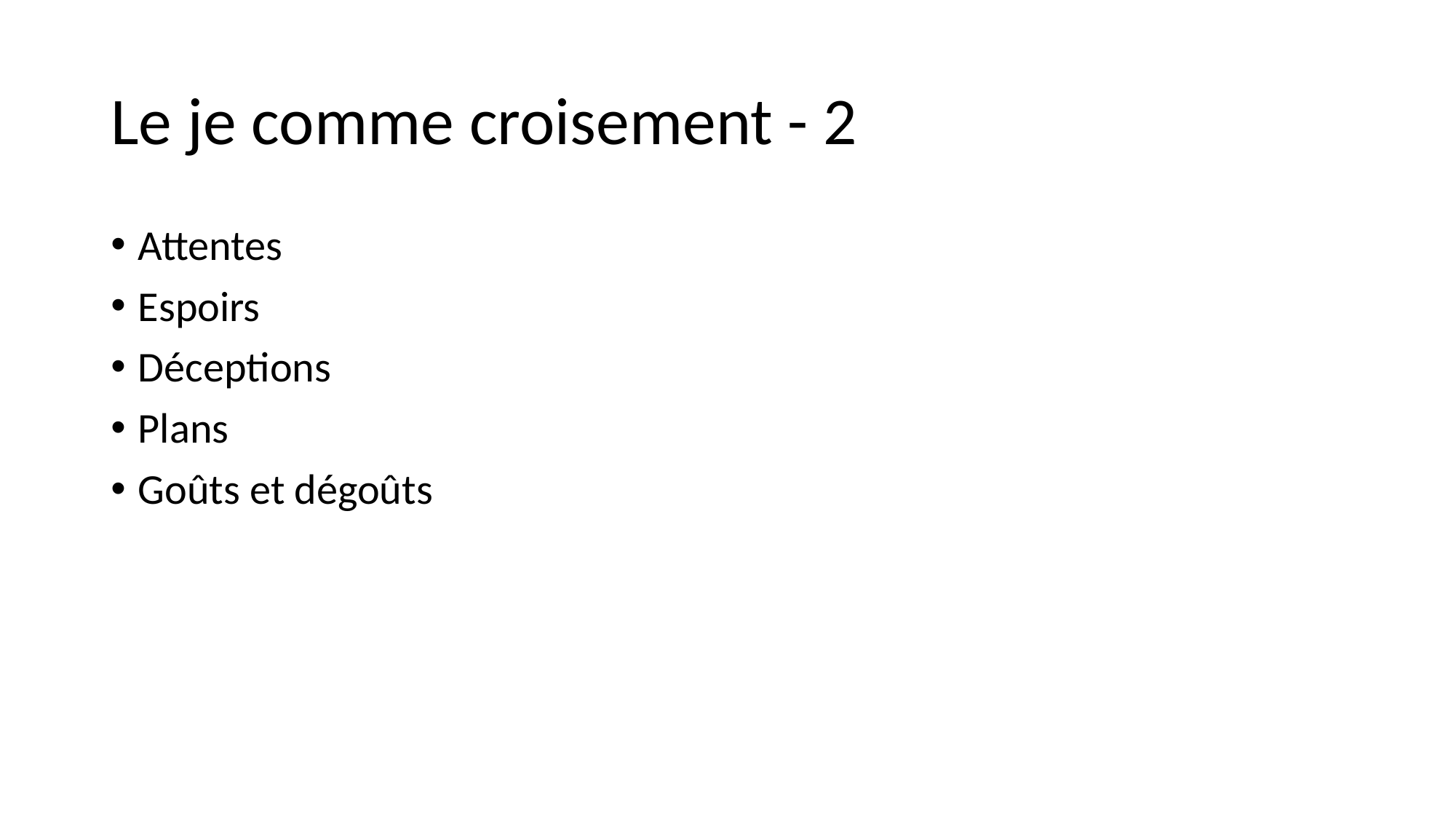

# Le je comme croisement - 2
Attentes
Espoirs
Déceptions
Plans
Goûts et dégoûts